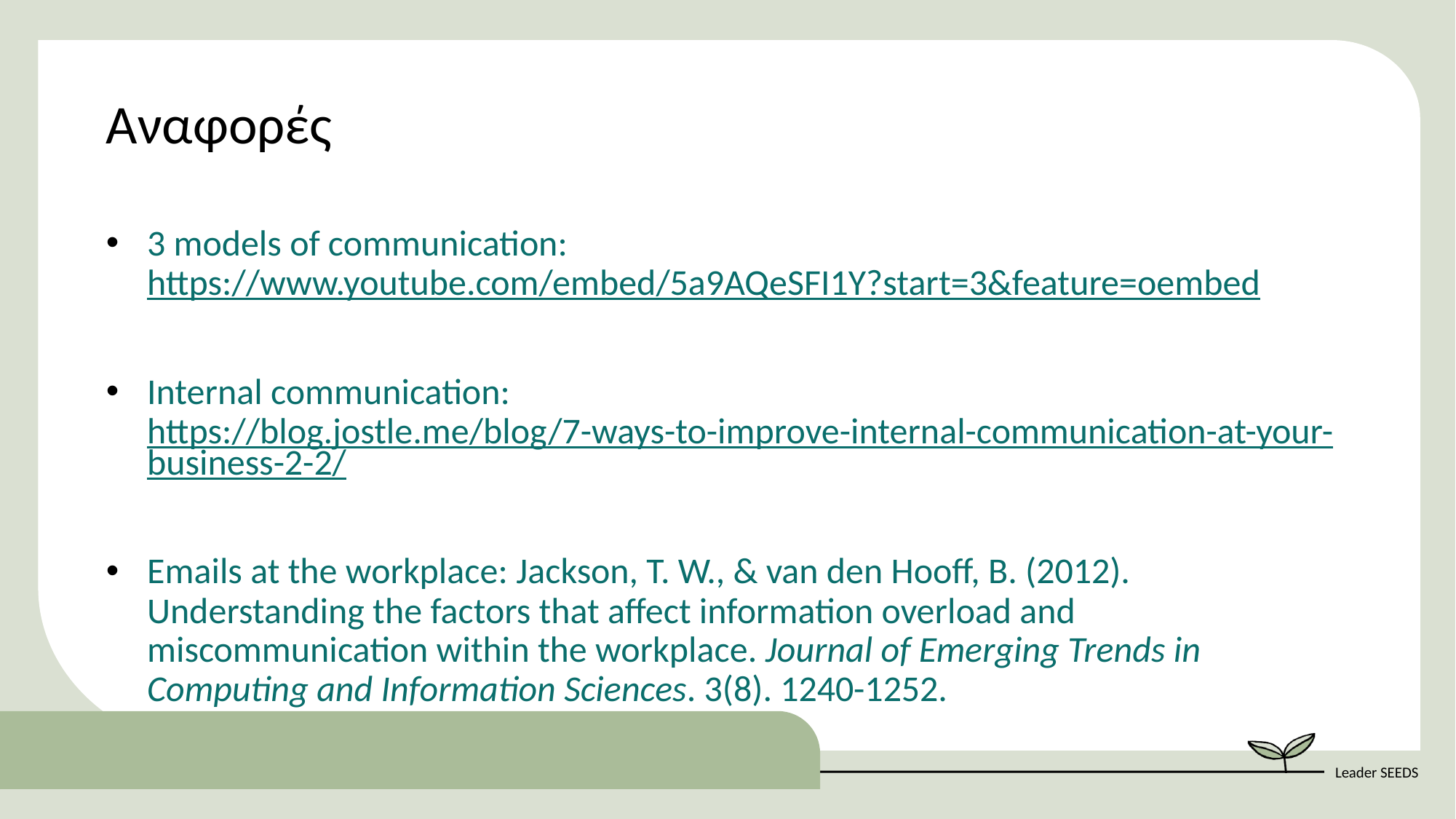

Αναφορές

3 models of communication: https://www.youtube.com/embed/5a9AQeSFI1Y?start=3&feature=oembed

Internal communication: https://blog.jostle.me/blog/7-ways-to-improve-internal-communication-at-your-business-2-2/

Emails at the workplace: Jackson, T. W., & van den Hooff, B. (2012). Understanding the factors that affect information overload and miscommunication within the workplace. Journal of Emerging Trends in Computing and Information Sciences. 3(8). 1240-1252.